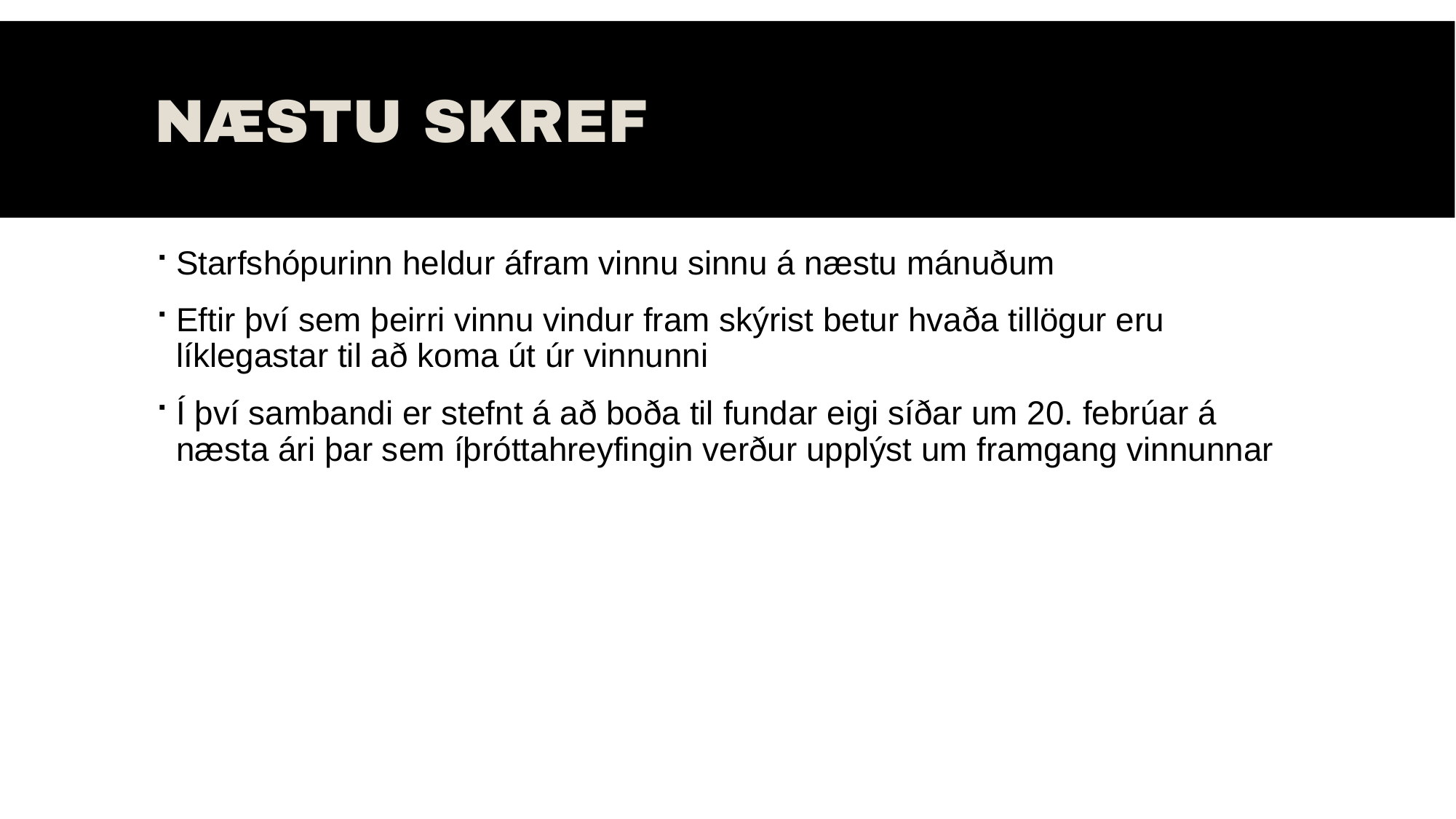

# Næstu skref
Starfshópurinn heldur áfram vinnu sinnu á næstu mánuðum
Eftir því sem þeirri vinnu vindur fram skýrist betur hvaða tillögur eru líklegastar til að koma út úr vinnunni
Í því sambandi er stefnt á að boða til fundar eigi síðar um 20. febrúar á næsta ári þar sem íþróttahreyfingin verður upplýst um framgang vinnunnar